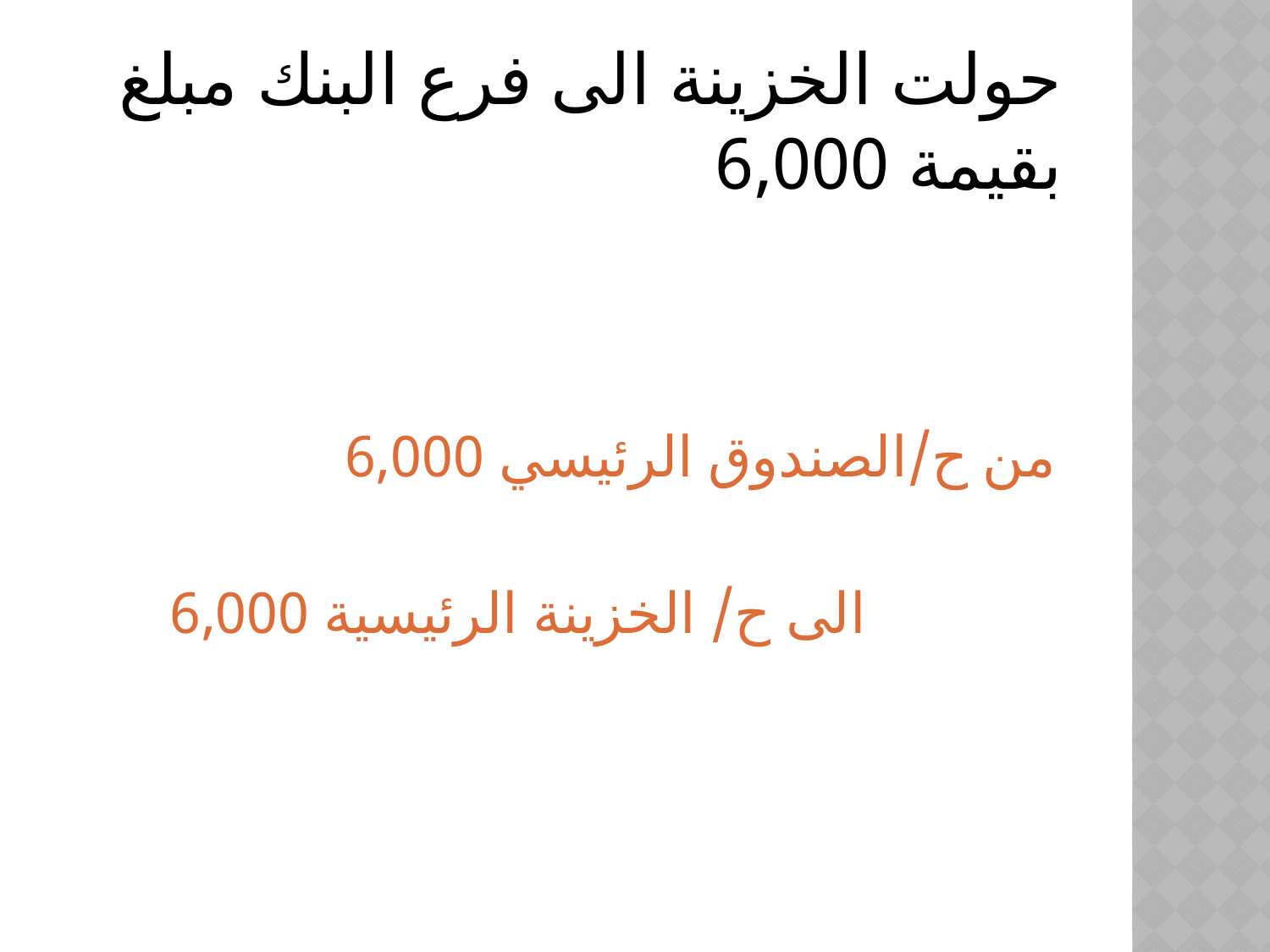

# حولت الخزينة الى فرع البنك مبلغ بقيمة 6,000

من ح/الصندوق الرئيسي 6,000

             الى ح/ الخزينة الرئيسية 6,000